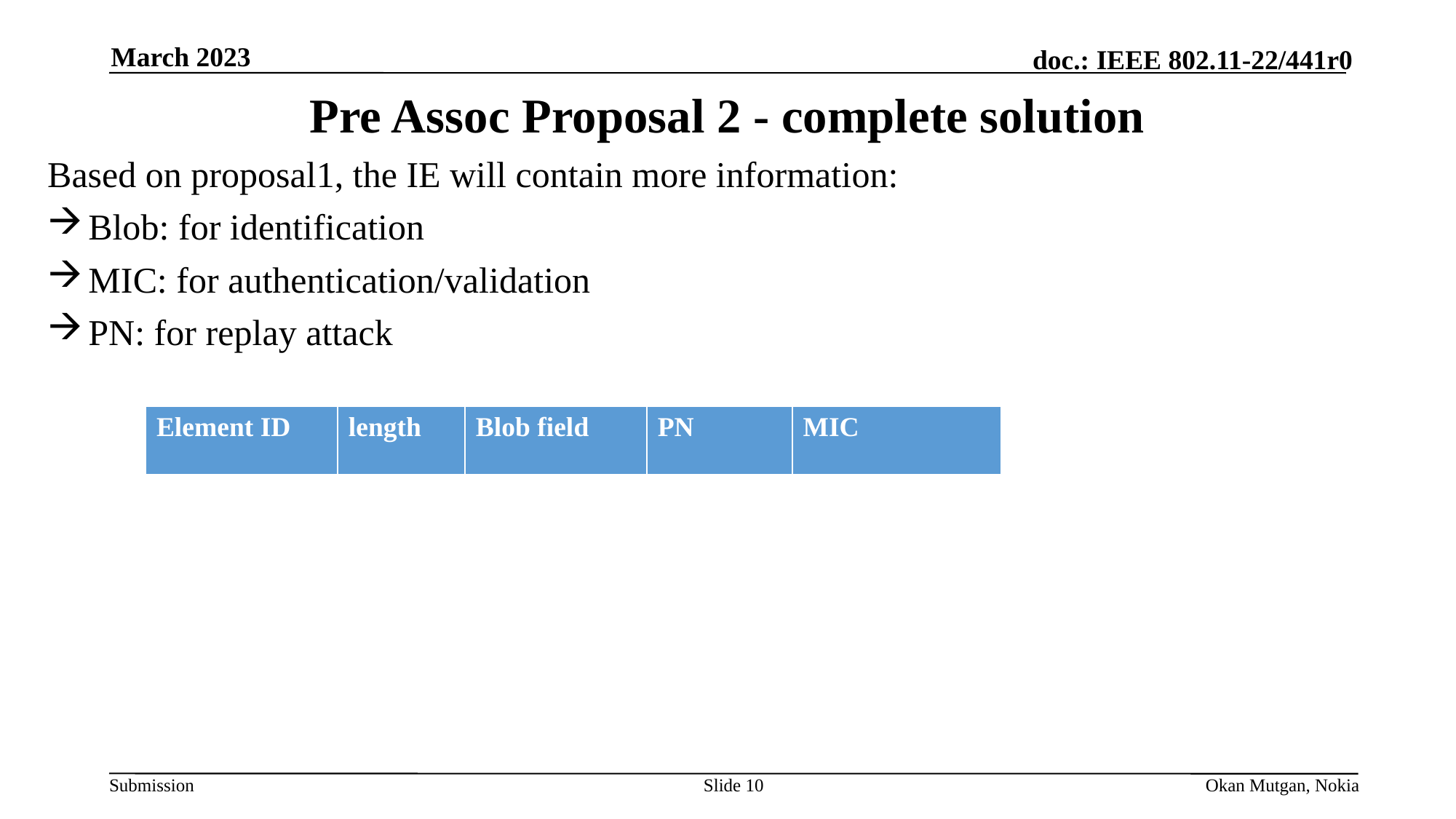

March 2023
# Pre Assoc Proposal 2 - complete solution
Based on proposal1, the IE will contain more information:
Blob: for identification
MIC: for authentication/validation
PN: for replay attack
| Element ID | length | Blob field | PN | MIC |
| --- | --- | --- | --- | --- |
Slide 10
Okan Mutgan, Nokia